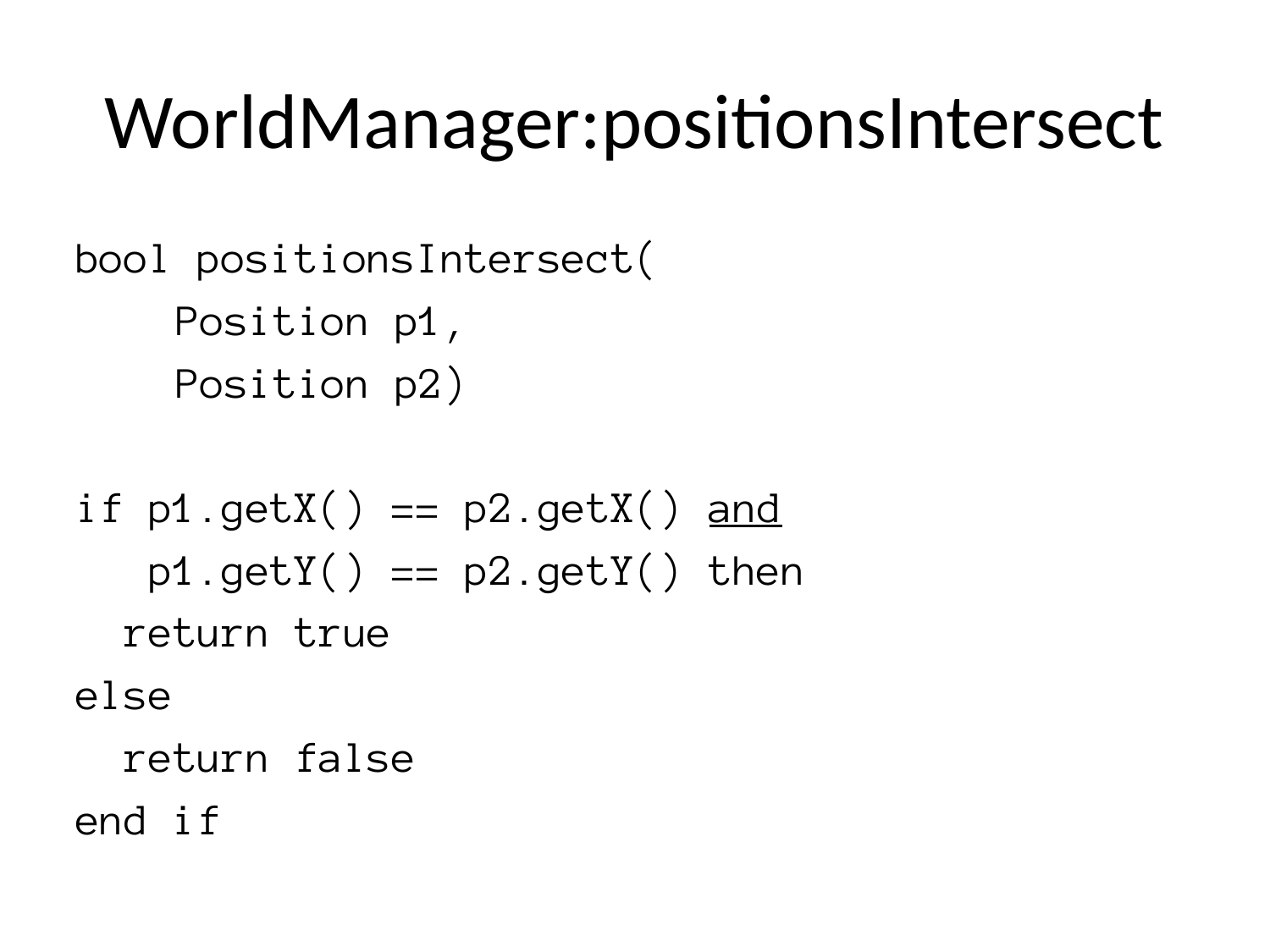

# WorldManager:positionsIntersect
bool positionsIntersect(
				Position p1,
				Position p2)

if p1.getX() == p2.getX() and
   p1.getY() == p2.getY() then
  return true
else
  return false
end if